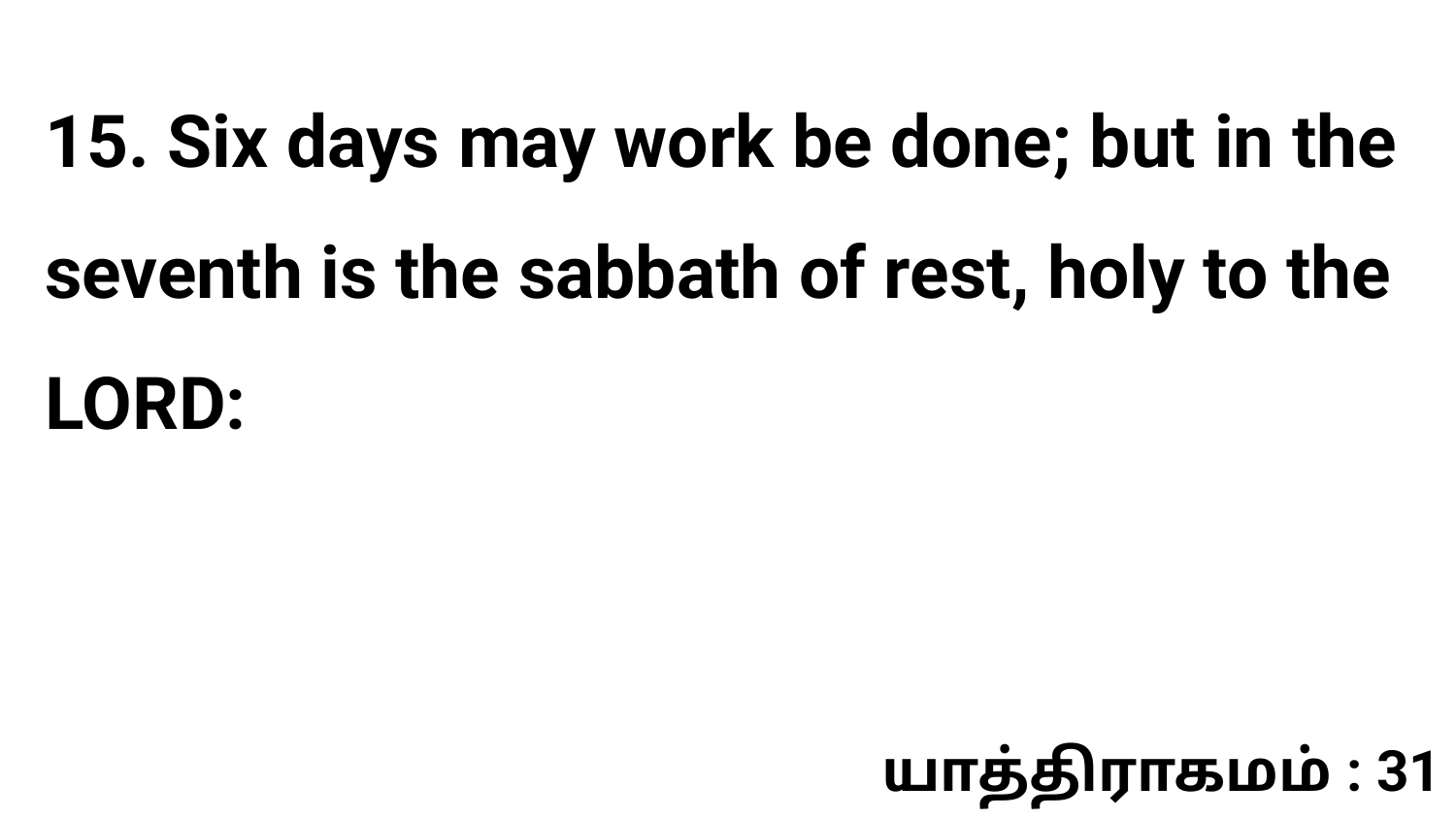

15. Six days may work be done; but in the seventh is the sabbath of rest, holy to the LORD:
யாத்திராகமம் : 31